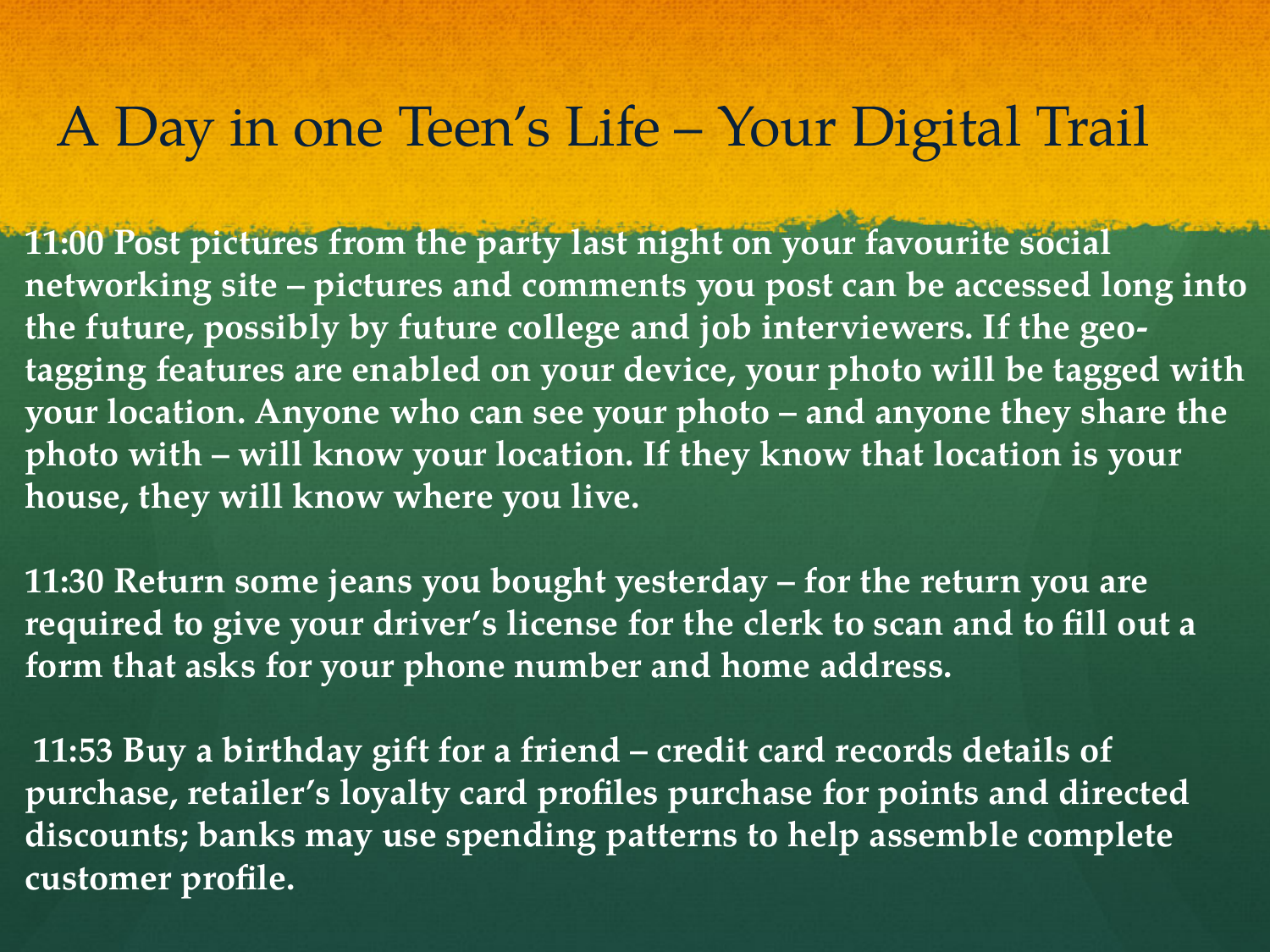

# A Day in one Teen’s Life – Your Digital Trail
11:00 Post pictures from the party last night on your favourite social networking site – pictures and comments you post can be accessed long into the future, possibly by future college and job interviewers. If the geo-tagging features are enabled on your device, your photo will be tagged with your location. Anyone who can see your photo – and anyone they share the photo with – will know your location. If they know that location is your house, they will know where you live.

11:30 Return some jeans you bought yesterday – for the return you are required to give your driver’s license for the clerk to scan and to fill out a form that asks for your phone number and home address.

 11:53 Buy a birthday gift for a friend – credit card records details of purchase, retailer’s loyalty card profiles purchase for points and directed discounts; banks may use spending patterns to help assemble complete customer profile.